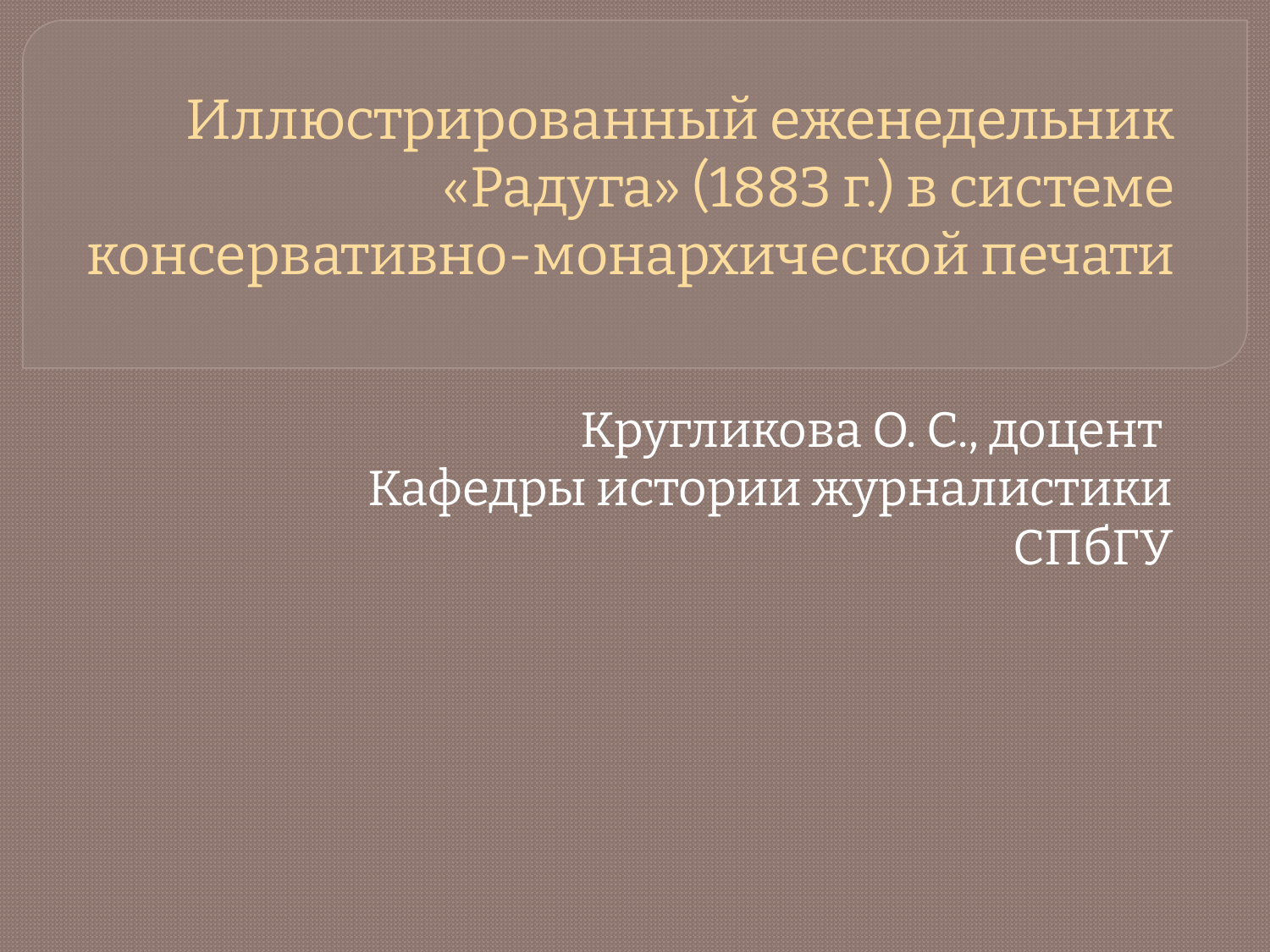

# Иллюстрированный еженедельник «Радуга» (1883 г.) в системе консервативно-монархической печати
Кругликова О. С., доцент
Кафедры истории журналистики СПбГУ